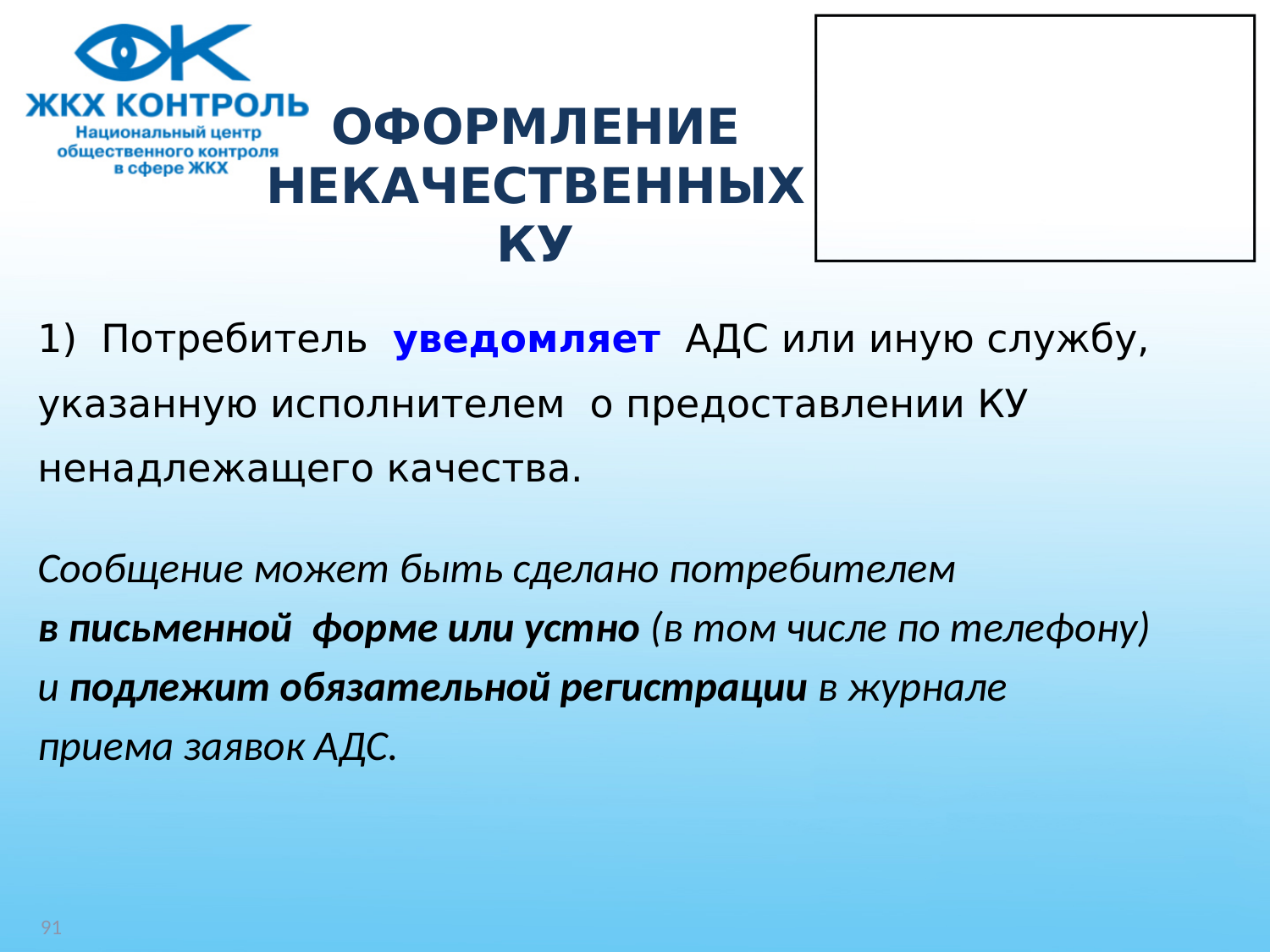

# ОФОРМЛЕНИЕ НЕКАЧЕСТВЕННЫХ КУ
Потребитель  уведомляет  АДС или иную службу,
указанную исполнителем  о предоставлении КУ
ненадлежащего качества.
Сообщение может быть сделано потребителем
в письменной  форме или устно (в том числе по телефону)
и подлежит обязательной регистрации в журнале
приема заявок АДС.

91